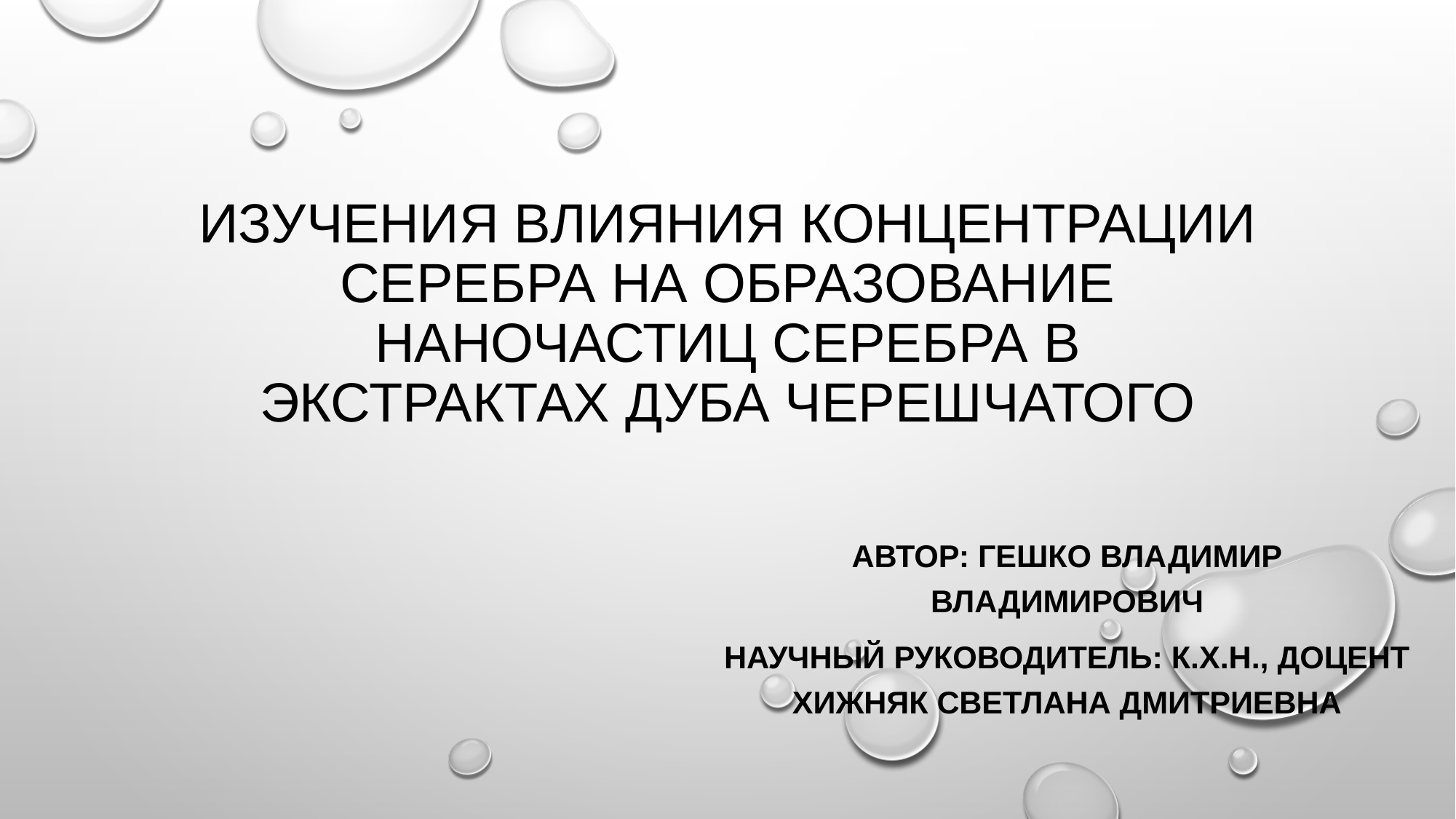

# Изучения влияния концентрации серебра на образование наночастиц серебра в экстрактах дуба черешчатого
Автор: Гешко Владимир Владимирович
Научный руководитель: к.х.н., доцент Хижняк Светлана Дмитриевна